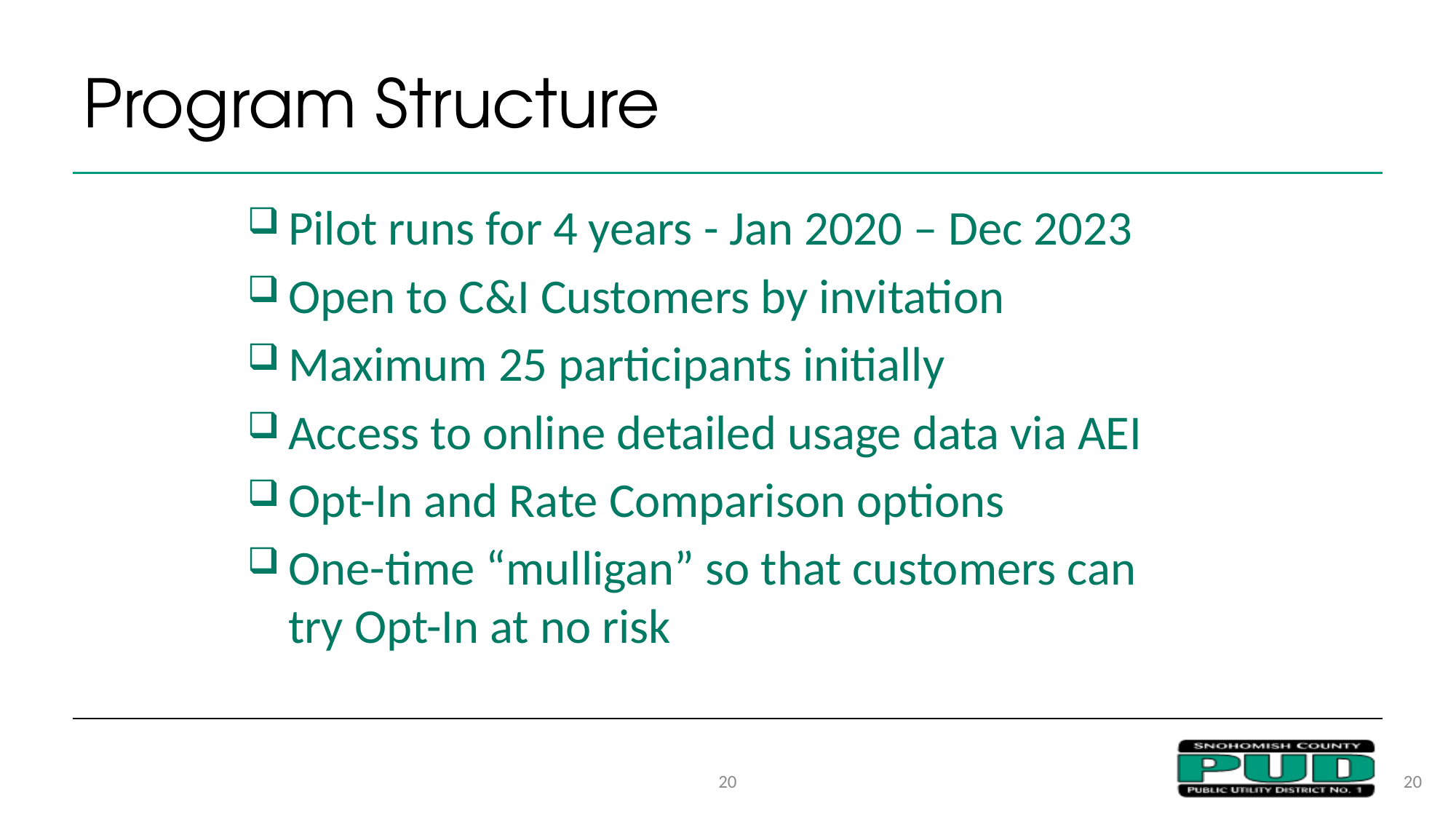

# Program Structure
Pilot runs for 4 years - Jan 2020 – Dec 2023
Open to C&I Customers by invitation
Maximum 25 participants initially
Access to online detailed usage data via AEI
Opt-In and Rate Comparison options
One-time “mulligan” so that customers can try Opt-In at no risk
20
20